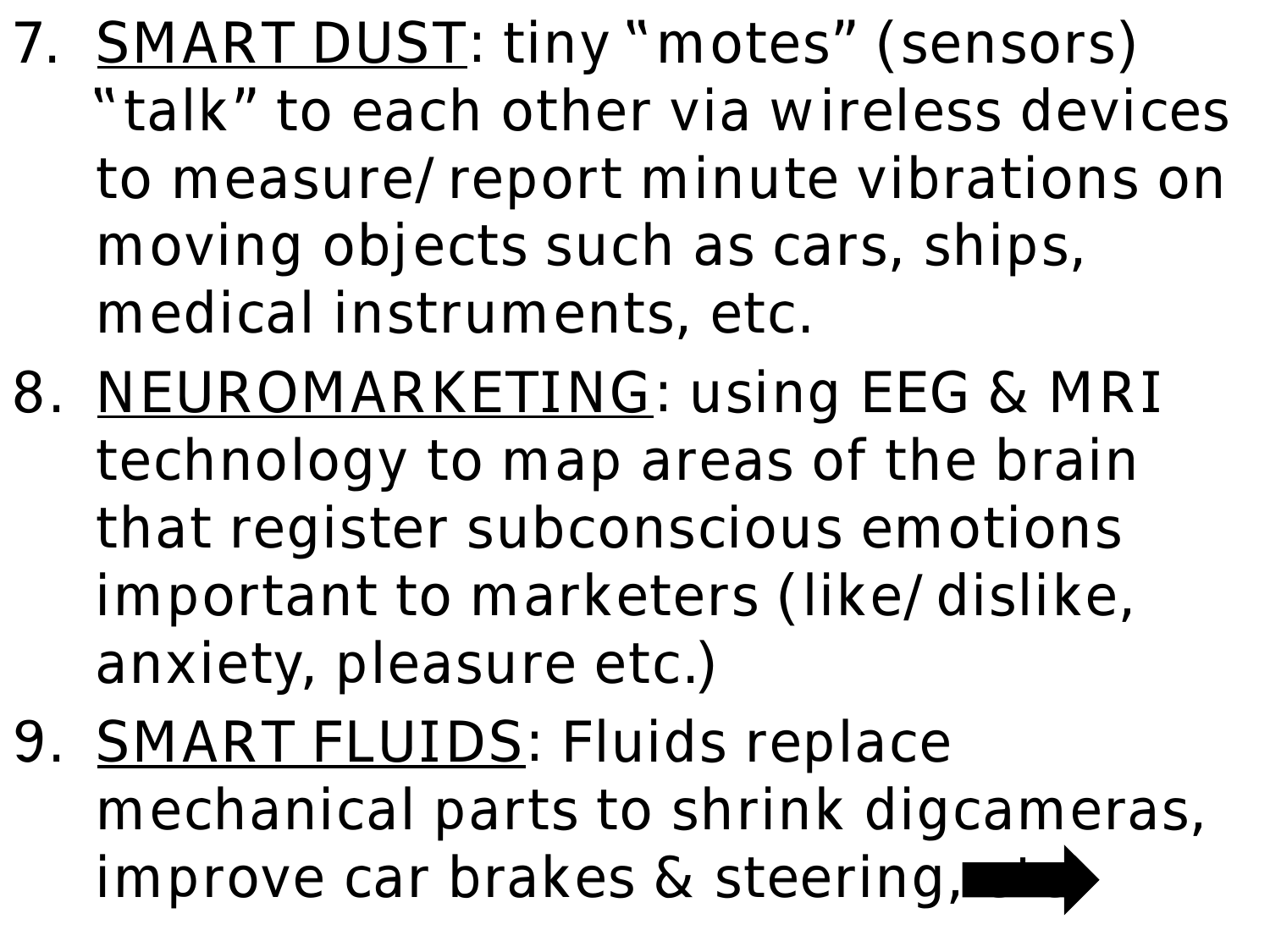

SMART DUST: tiny “motes” (sensors) “talk” to each other via wireless devices to measure/report minute vibrations on moving objects such as cars, ships, medical instruments, etc.
NEUROMARKETING: using EEG & MRI technology to map areas of the brain that register subconscious emotions important to marketers (like/dislike, anxiety, pleasure etc.)
SMART FLUIDS: Fluids replace mechanical parts to shrink digcameras, improve car brakes & steering, etc.